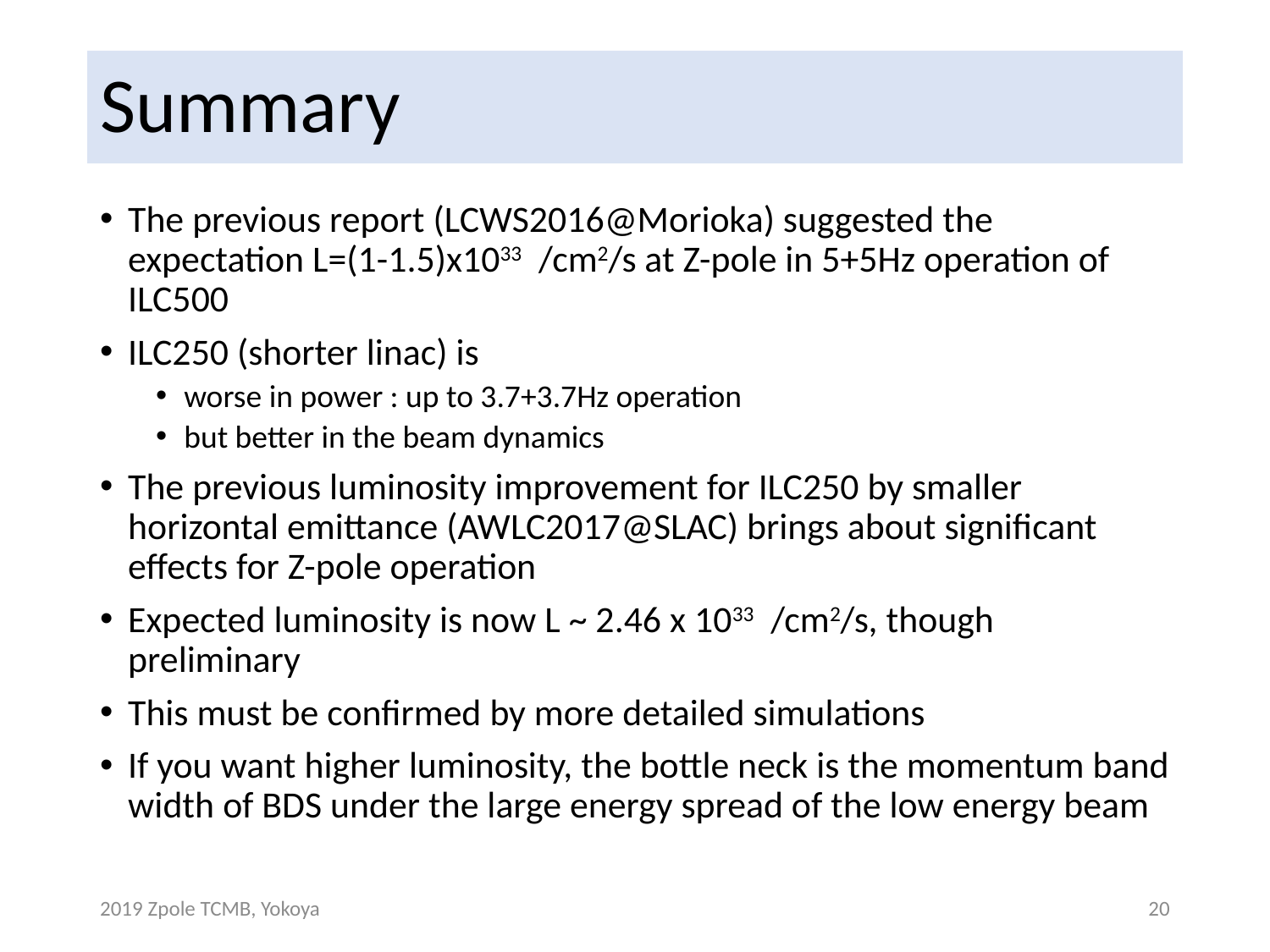

# Summary
The previous report (LCWS2016@Morioka) suggested the expectation L=(1-1.5)x1033  /cm2/s at Z-pole in 5+5Hz operation of ILC500
ILC250 (shorter linac) is
worse in power : up to 3.7+3.7Hz operation
but better in the beam dynamics
The previous luminosity improvement for ILC250 by smaller horizontal emittance (AWLC2017@SLAC) brings about significant effects for Z-pole operation
Expected luminosity is now L ~ 2.46 x 1033  /cm2/s, though preliminary
This must be confirmed by more detailed simulations
If you want higher luminosity, the bottle neck is the momentum band width of BDS under the large energy spread of the low energy beam
2019 Zpole TCMB, Yokoya
20